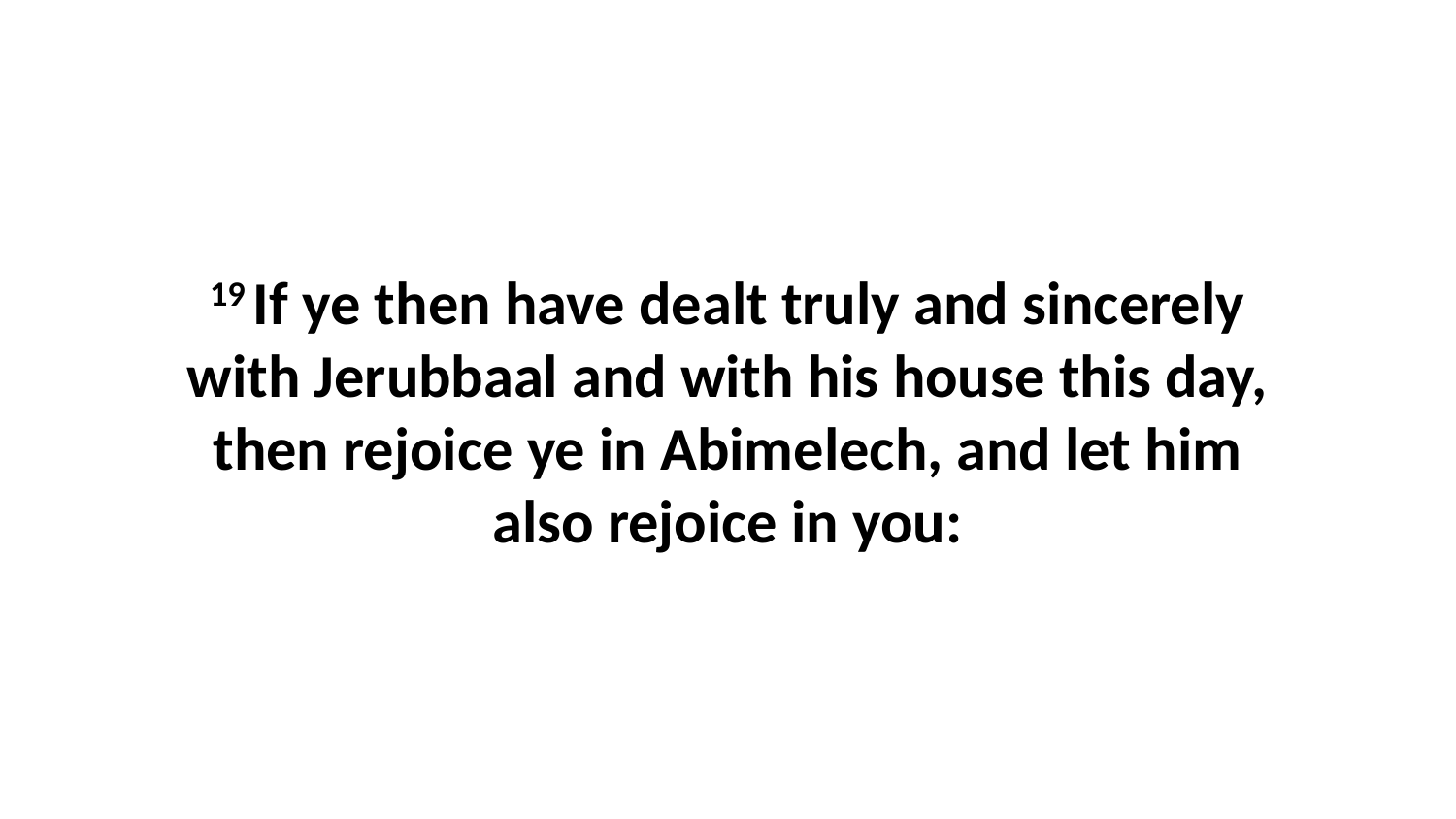

19 If ye then have dealt truly and sincerely with Jerubbaal and with his house this day, then rejoice ye in Abimelech, and let him also rejoice in you: